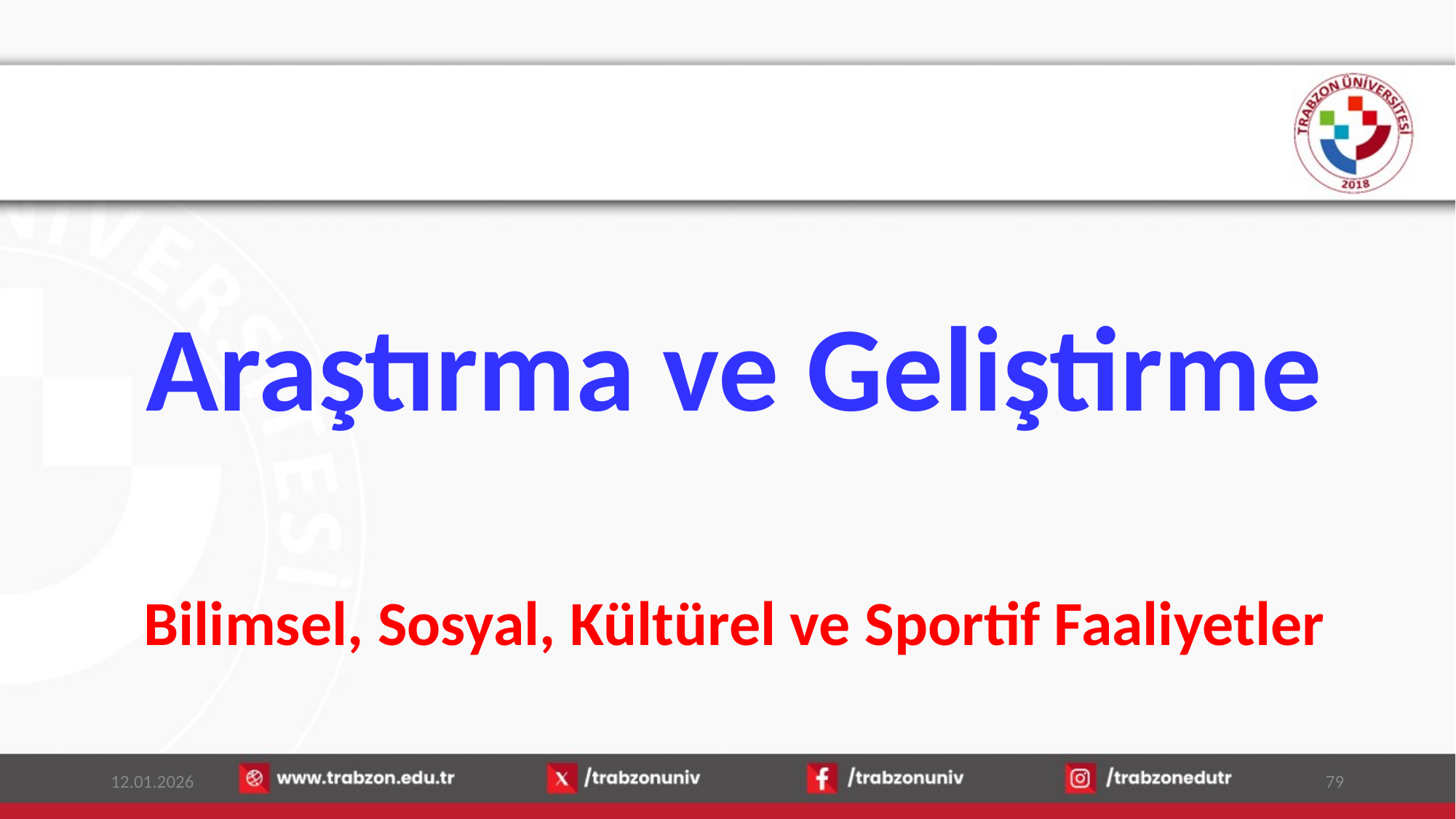

Araştırma ve Geliştirme

Bilimsel, Sosyal, Kültürel ve Sportif Faaliyetler
12.01.2026
79